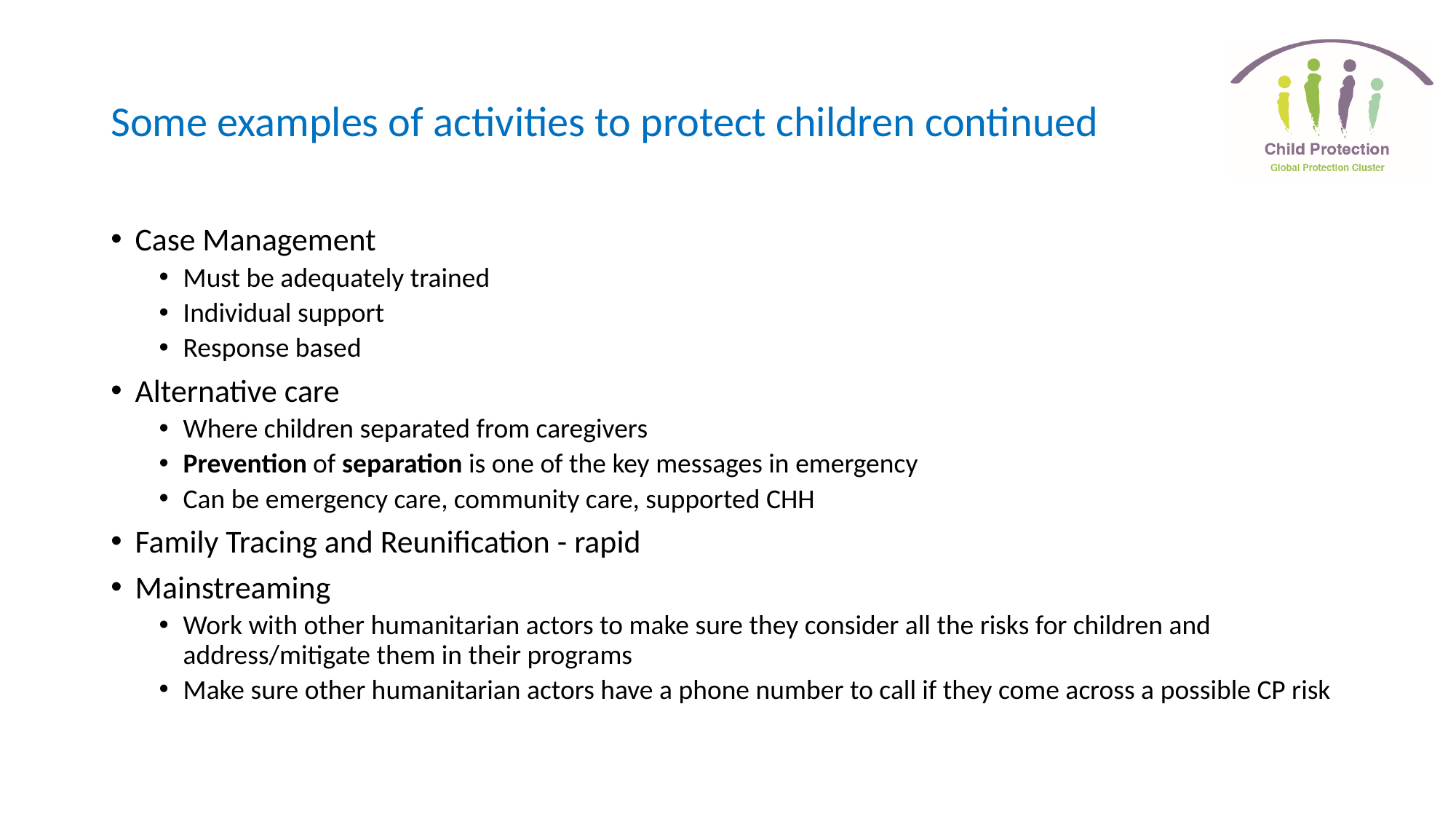

# Some examples of activities to protect children continued
Case Management
Must be adequately trained
Individual support
Response based
Alternative care
Where children separated from caregivers
Prevention of separation is one of the key messages in emergency
Can be emergency care, community care, supported CHH
Family Tracing and Reunification - rapid
Mainstreaming
Work with other humanitarian actors to make sure they consider all the risks for children and address/mitigate them in their programs
Make sure other humanitarian actors have a phone number to call if they come across a possible CP risk